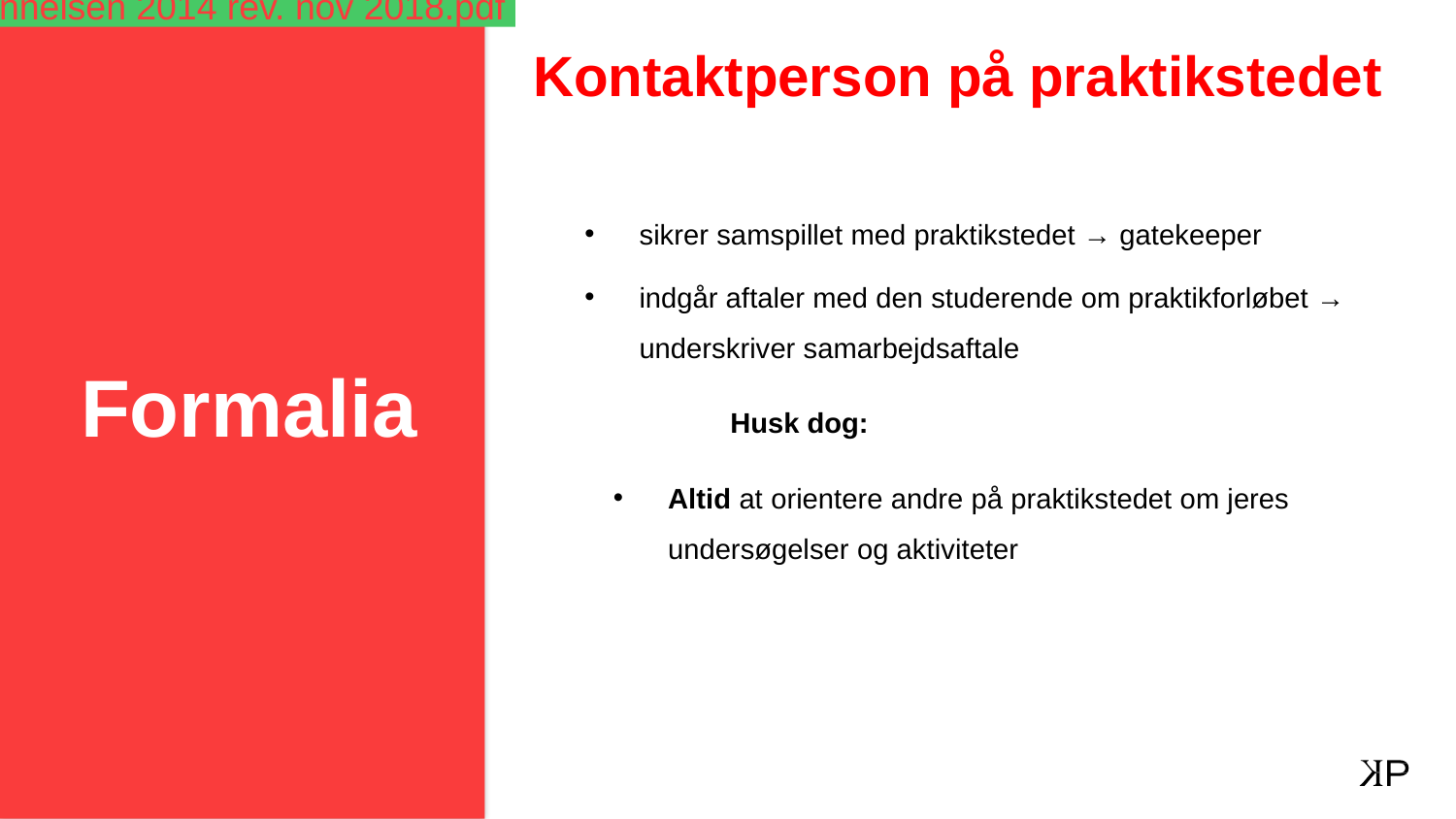

Praktikhåndbog Pædagoguddannelsen 2014 rev. nov 2018.pdf
   Praktikhåndbog Pædagoguddannelsen 2014 rev. nov 2018.pdf
# Kontaktperson på praktikstedet
Formalia

sikrer samspillet med praktikstedet → gatekeeper
indgår aftaler med den studerende om praktikforløbet → underskriver samarbejdsaftale
	Husk dog:
Altid at orientere andre på praktikstedet om jeres undersøgelser og aktiviteter